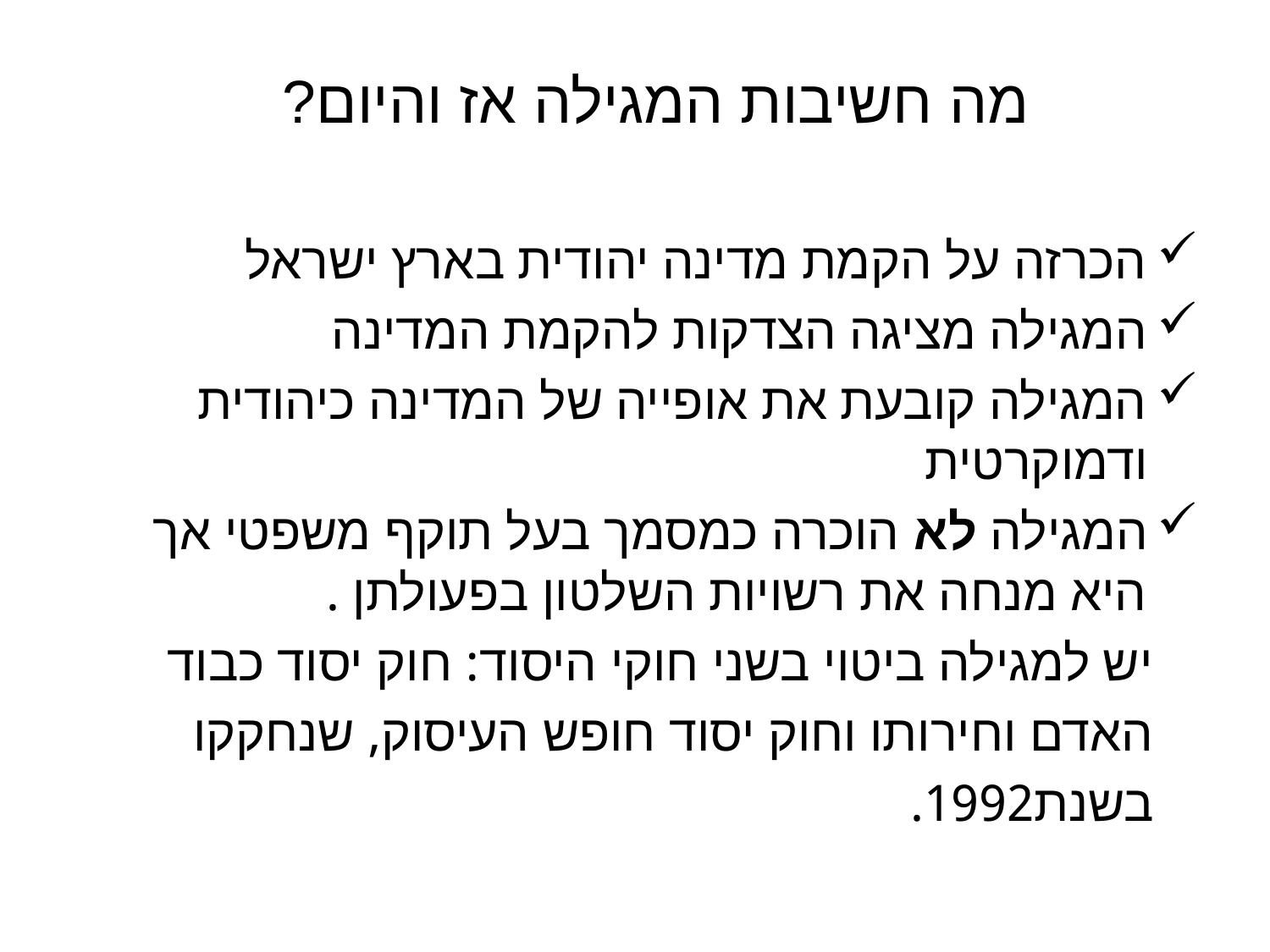

# מה חשיבות המגילה אז והיום?
הכרזה על הקמת מדינה יהודית בארץ ישראל
המגילה מציגה הצדקות להקמת המדינה
המגילה קובעת את אופייה של המדינה כיהודית ודמוקרטית
המגילה לא הוכרה כמסמך בעל תוקף משפטי אך היא מנחה את רשויות השלטון בפעולתן .
   יש למגילה ביטוי בשני חוקי היסוד: חוק יסוד כבוד
   האדם וחירותו וחוק יסוד חופש העיסוק, שנחקקו
   בשנת1992.